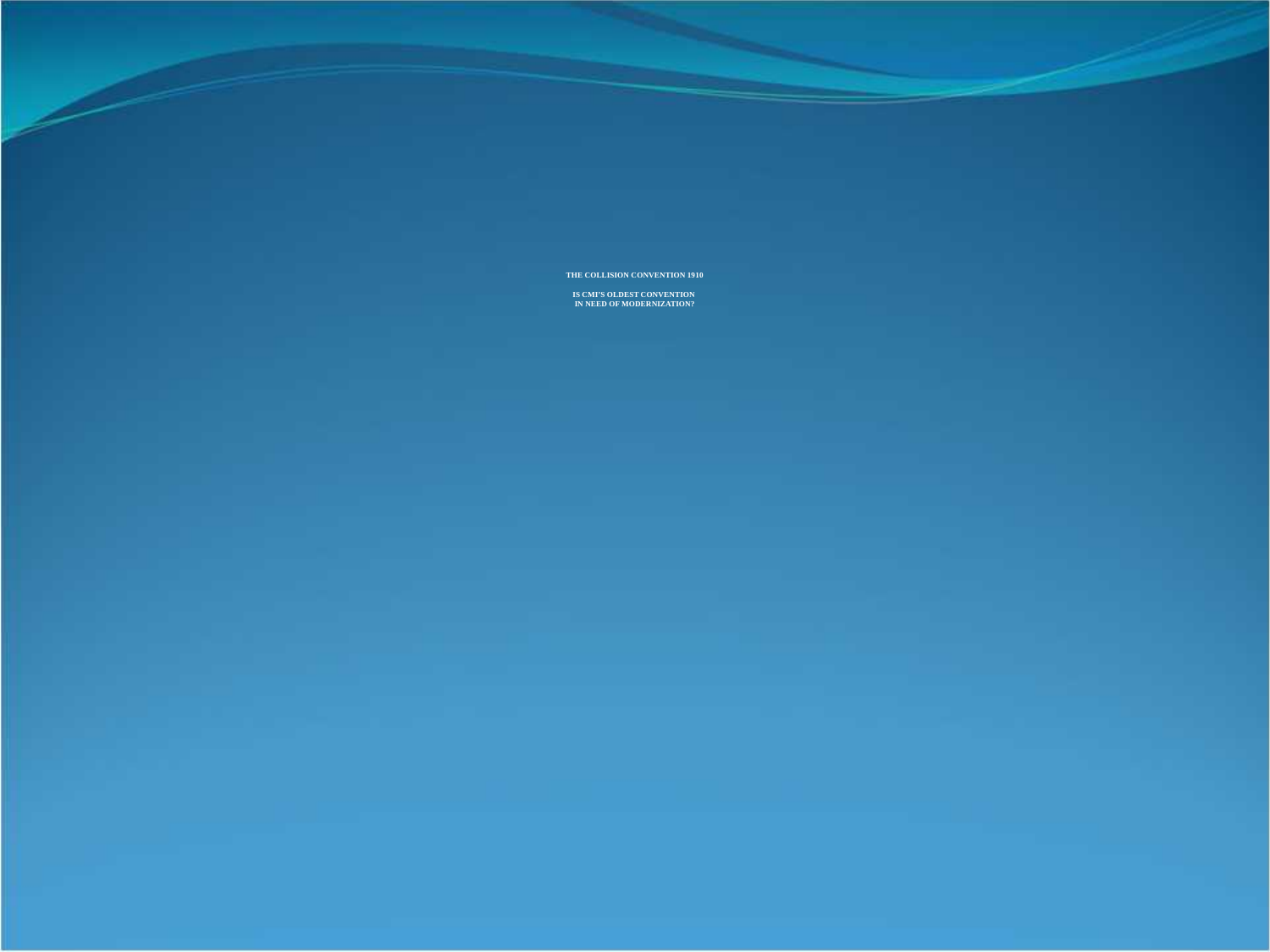

# The Collision Convention 1910 Is CMI’s Oldest Convention in Need of Modernization?